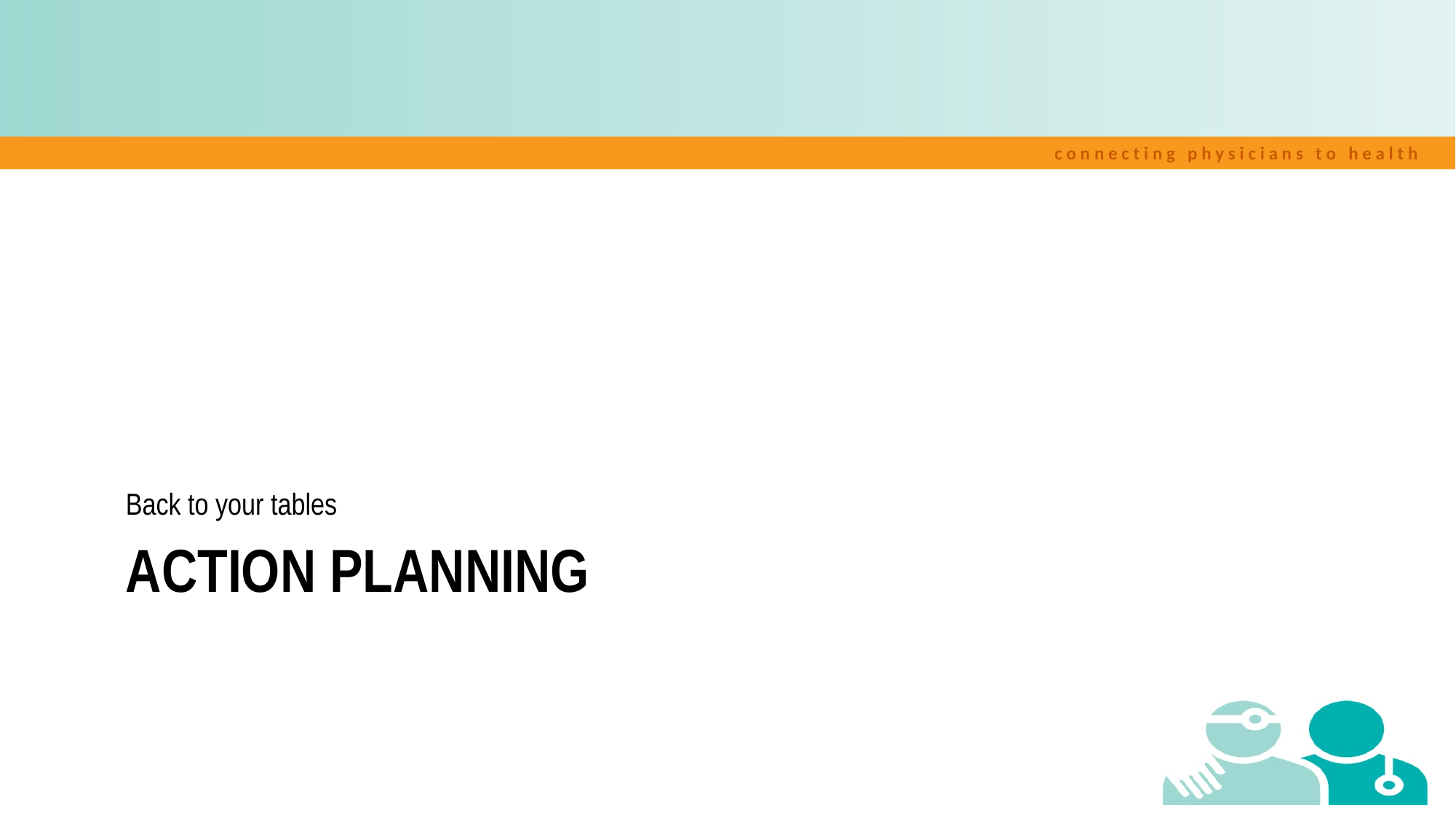

Back to your tables
# ACTION PLANNING